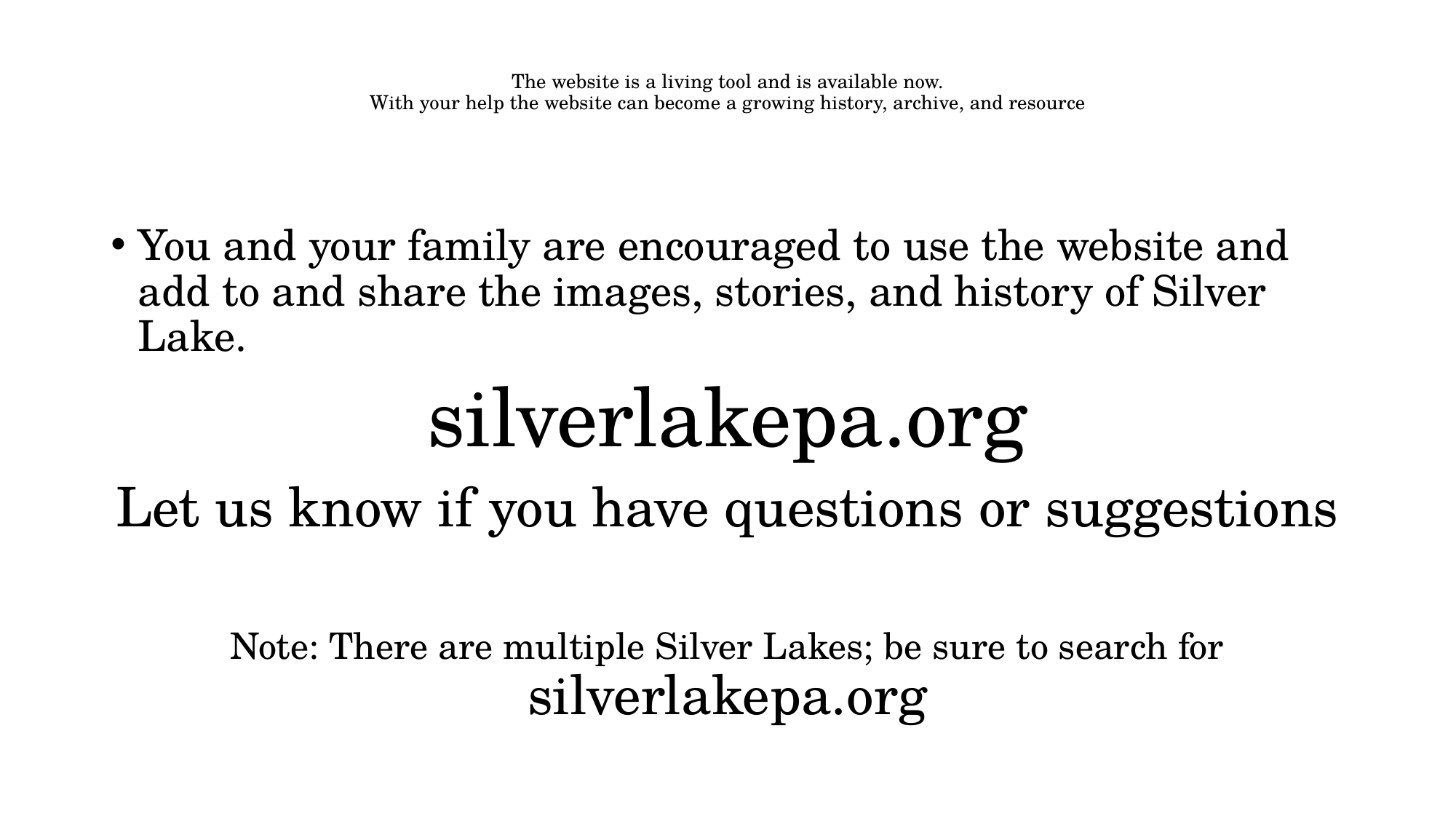

# The website is a living tool and is available now. With your help the website can become a growing history, archive, and resource
You and your family are encouraged to use the website and add to and share the images, stories, and history of Silver Lake.
silverlakepa.org
Let us know if you have questions or suggestions

Note: There are multiple Silver Lakes; be sure to search for silverlakepa.org